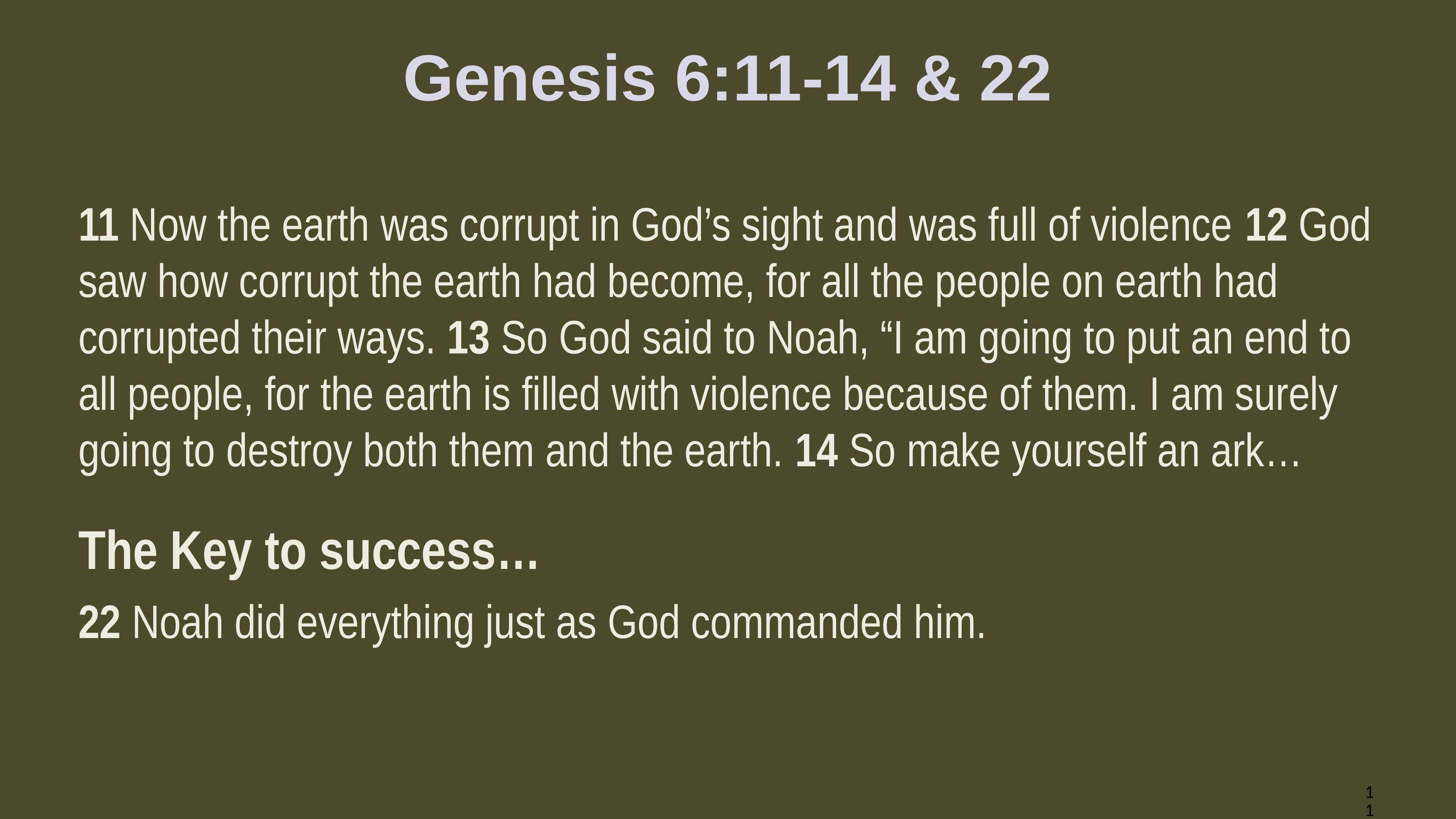

# Genesis 6:11-14 & 22
11 Now the earth was corrupt in God’s sight and was full of violence 12 God saw how corrupt the earth had become, for all the people on earth had corrupted their ways. 13 So God said to Noah, “I am going to put an end to all people, for the earth is filled with violence because of them. I am surely going to destroy both them and the earth. 14 So make yourself an ark…
The Key to success…
22 Noah did everything just as God commanded him.
11